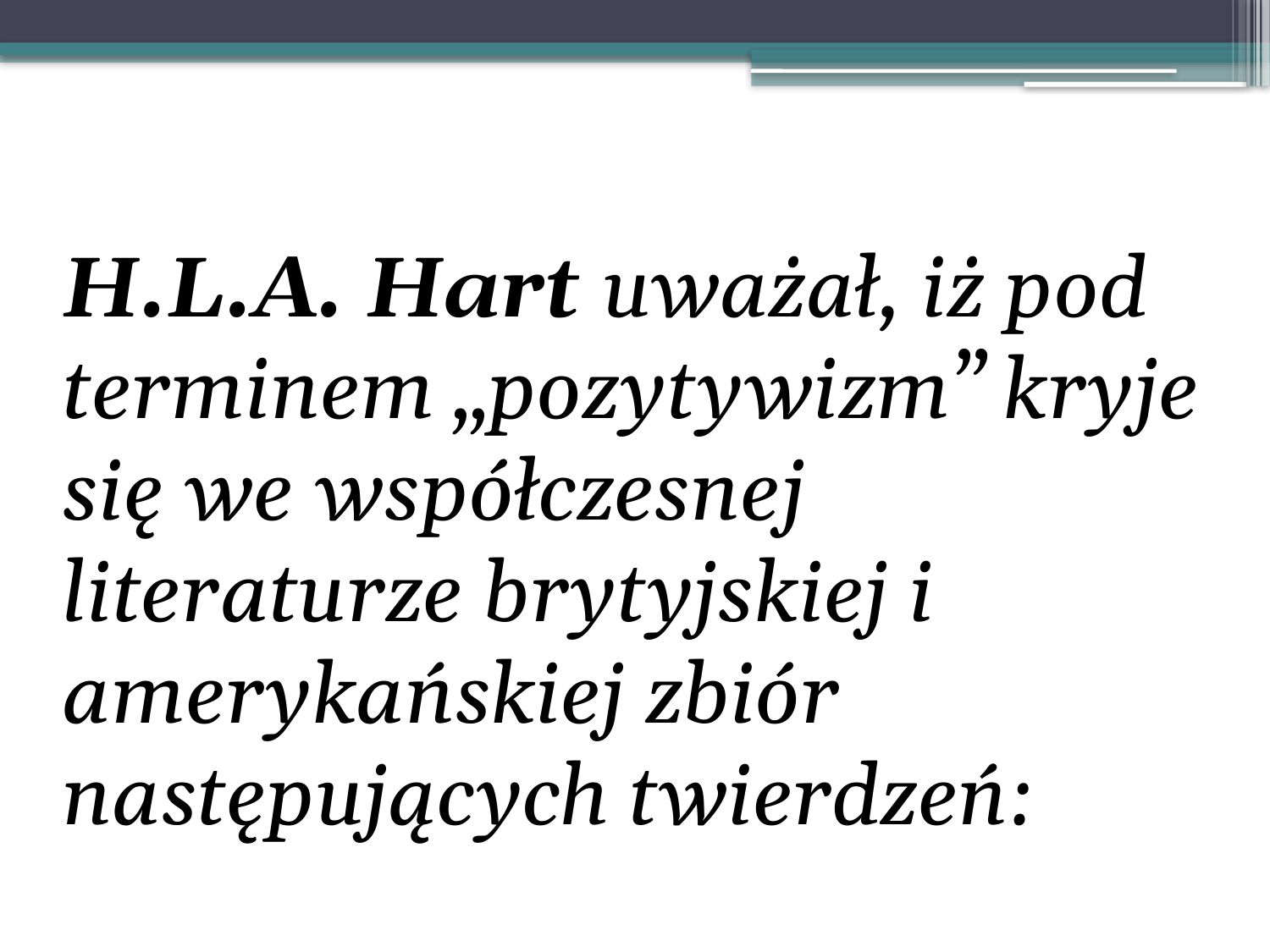

H.L.A. Hart uważał, iż pod terminem „pozytywizm” kryje się we współczesnej literaturze brytyjskiej i amerykańskiej zbiór następujących twierdzeń: